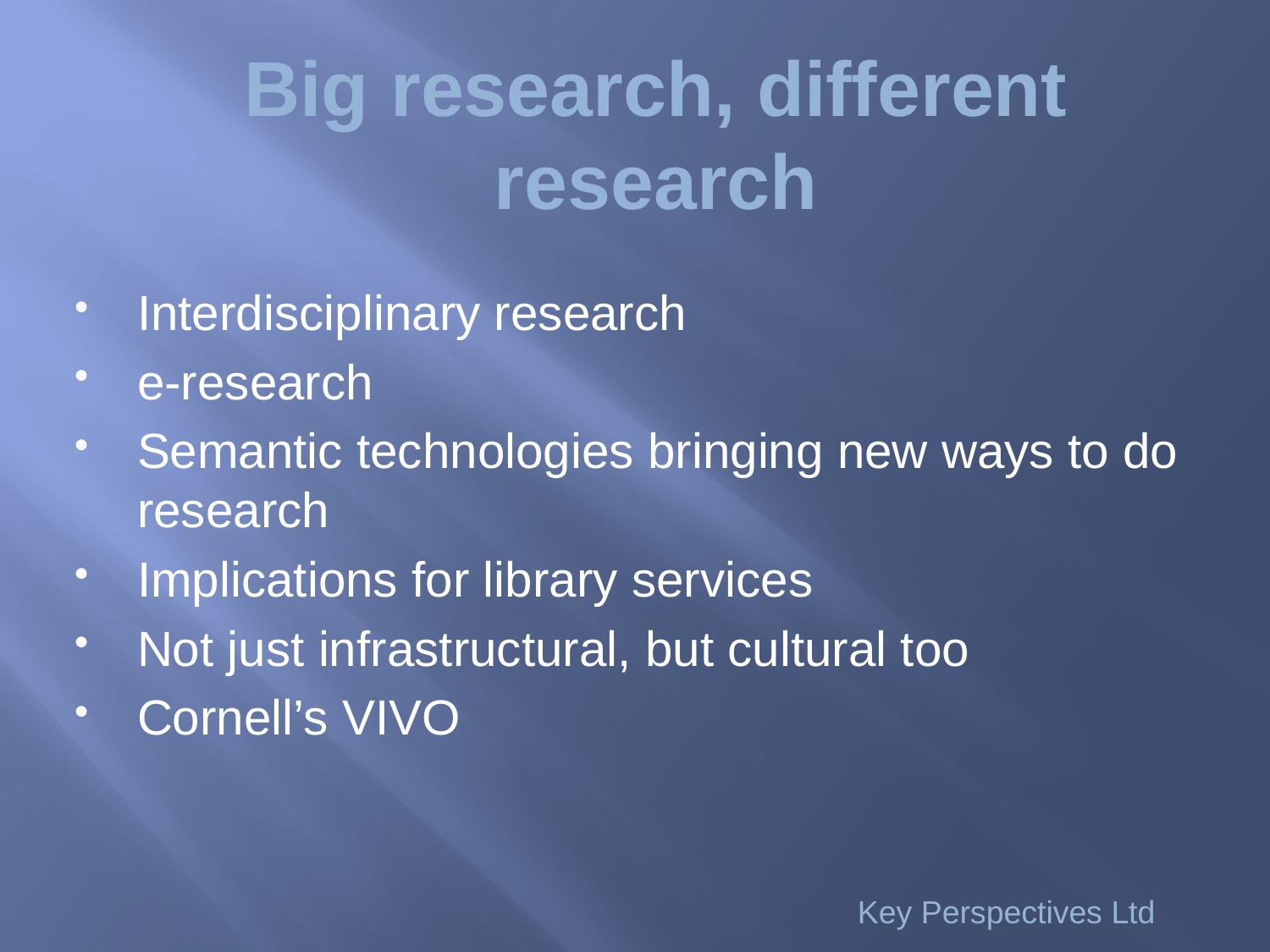

# Big research, different research
Interdisciplinary research
e-research
Semantic technologies bringing new ways to do research
Implications for library services
Not just infrastructural, but cultural too
Cornell’s VIVO

Key Perspectives Ltd